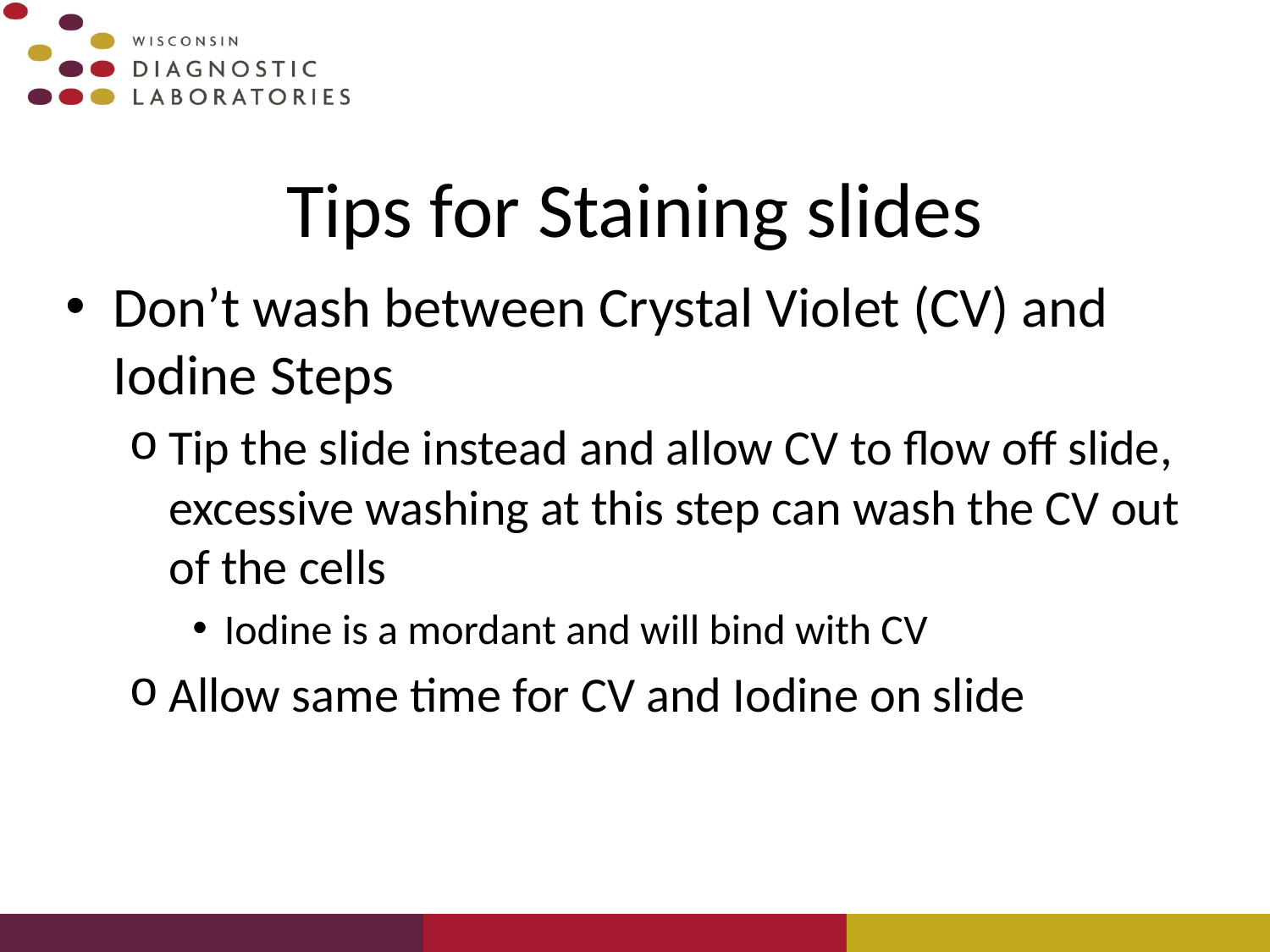

# Tips for Staining slides
Don’t wash between Crystal Violet (CV) and Iodine Steps
Tip the slide instead and allow CV to flow off slide, excessive washing at this step can wash the CV out of the cells
Iodine is a mordant and will bind with CV
Allow same time for CV and Iodine on slide